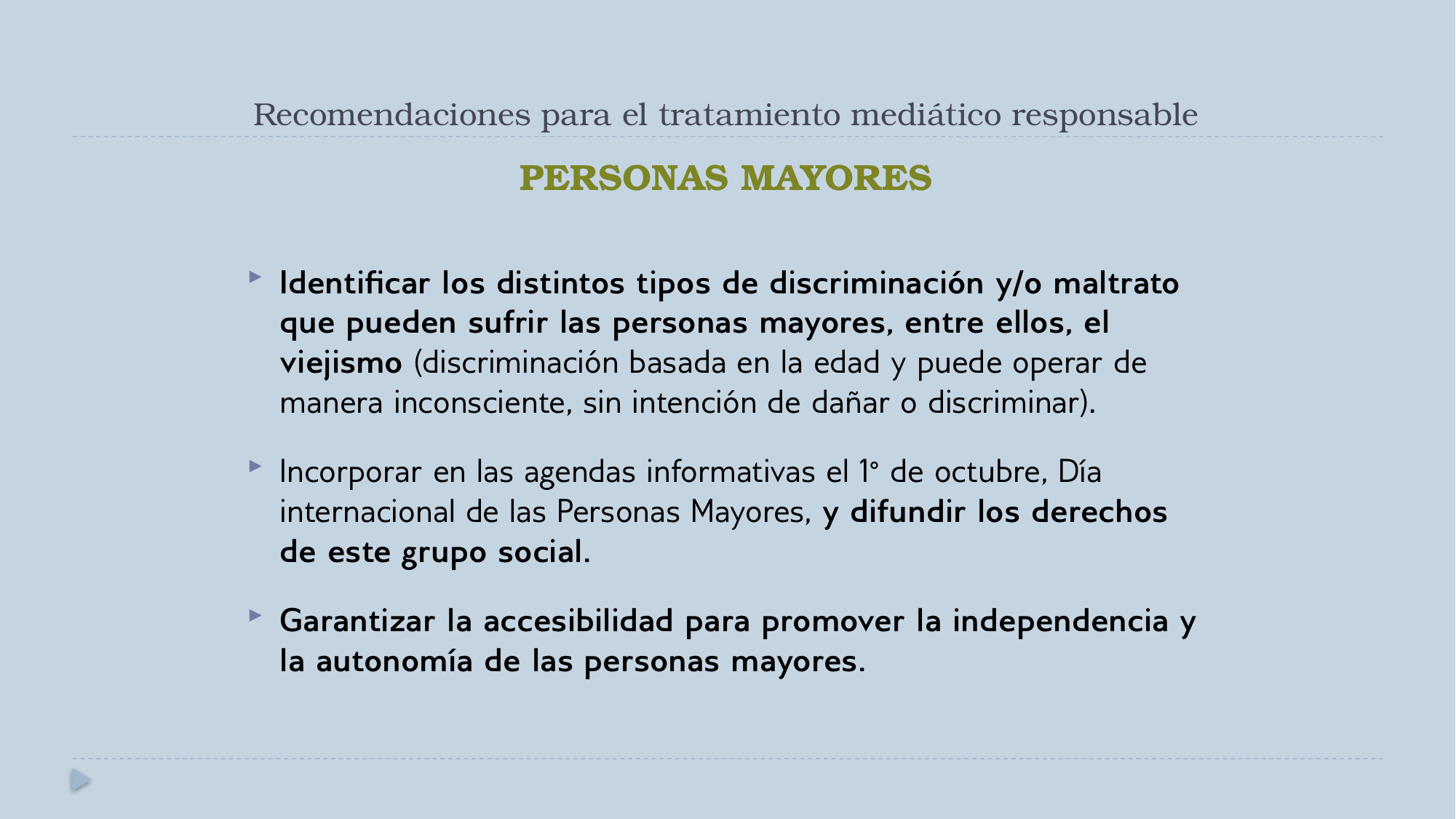

Recomendaciones para el tratamiento mediático responsable
PERSONAS MAYORES
Identificar los distintos tipos de discriminación y/o maltrato que pueden sufrir las personas mayores, entre ellos, el viejismo (discriminación basada en la edad y puede operar de manera inconsciente, sin intención de dañar o discriminar).

Incorporar en las agendas informativas el 1° de octubre, Día internacional de las Personas Mayores, y difundir los derechos de este grupo social.

Garantizar la accesibilidad para promover la independencia y la autonomía de las personas mayores.